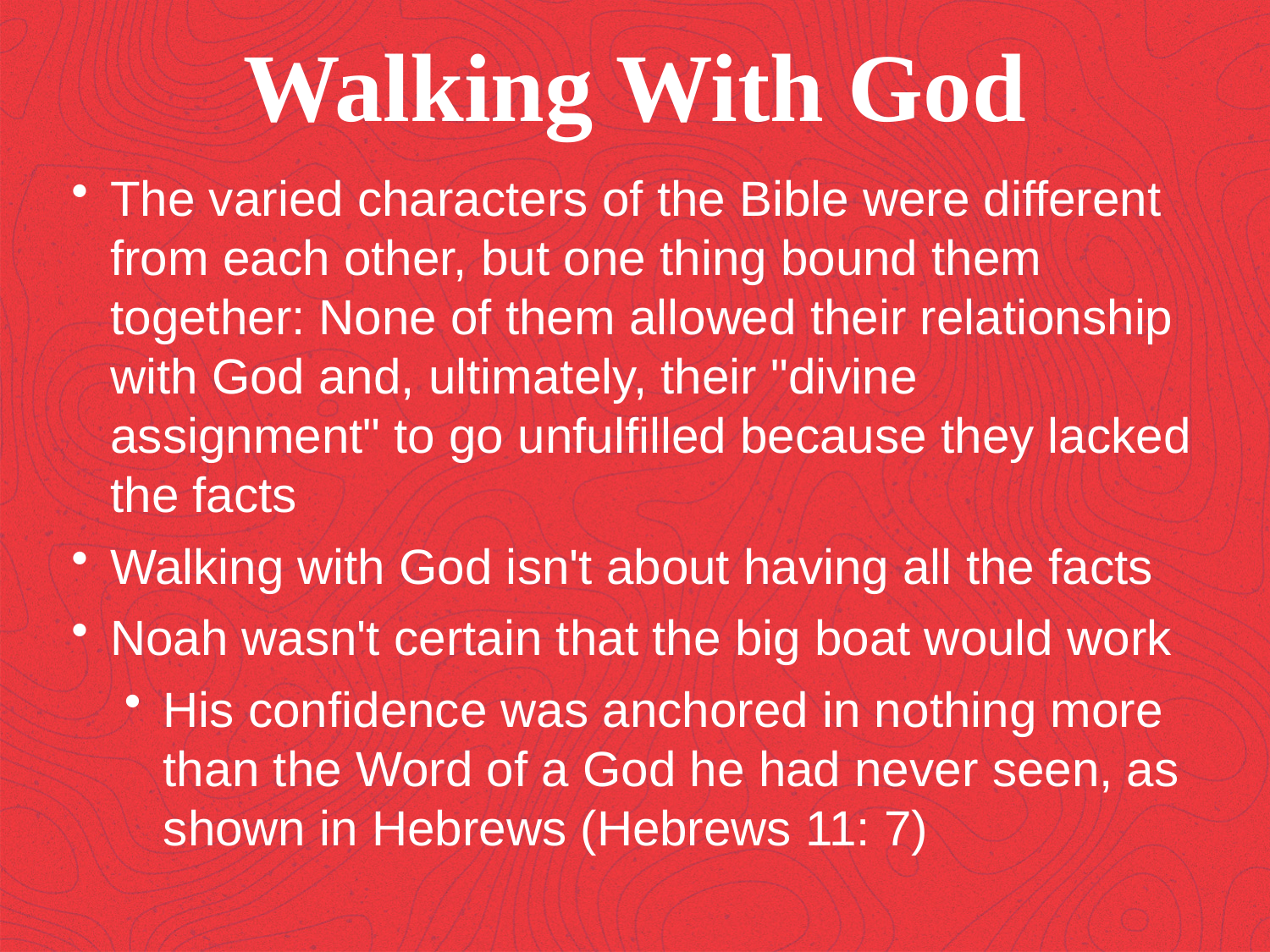

Walking With God
The varied characters of the Bible were different from each other, but one thing bound them together: None of them allowed their relationship with God and, ultimately, their "divine assignment" to go unfulfilled because they lacked the facts
Walking with God isn't about having all the facts
Noah wasn't certain that the big boat would work
His confidence was anchored in nothing more than the Word of a God he had never seen, as shown in Hebrews (Hebrews 11: 7)